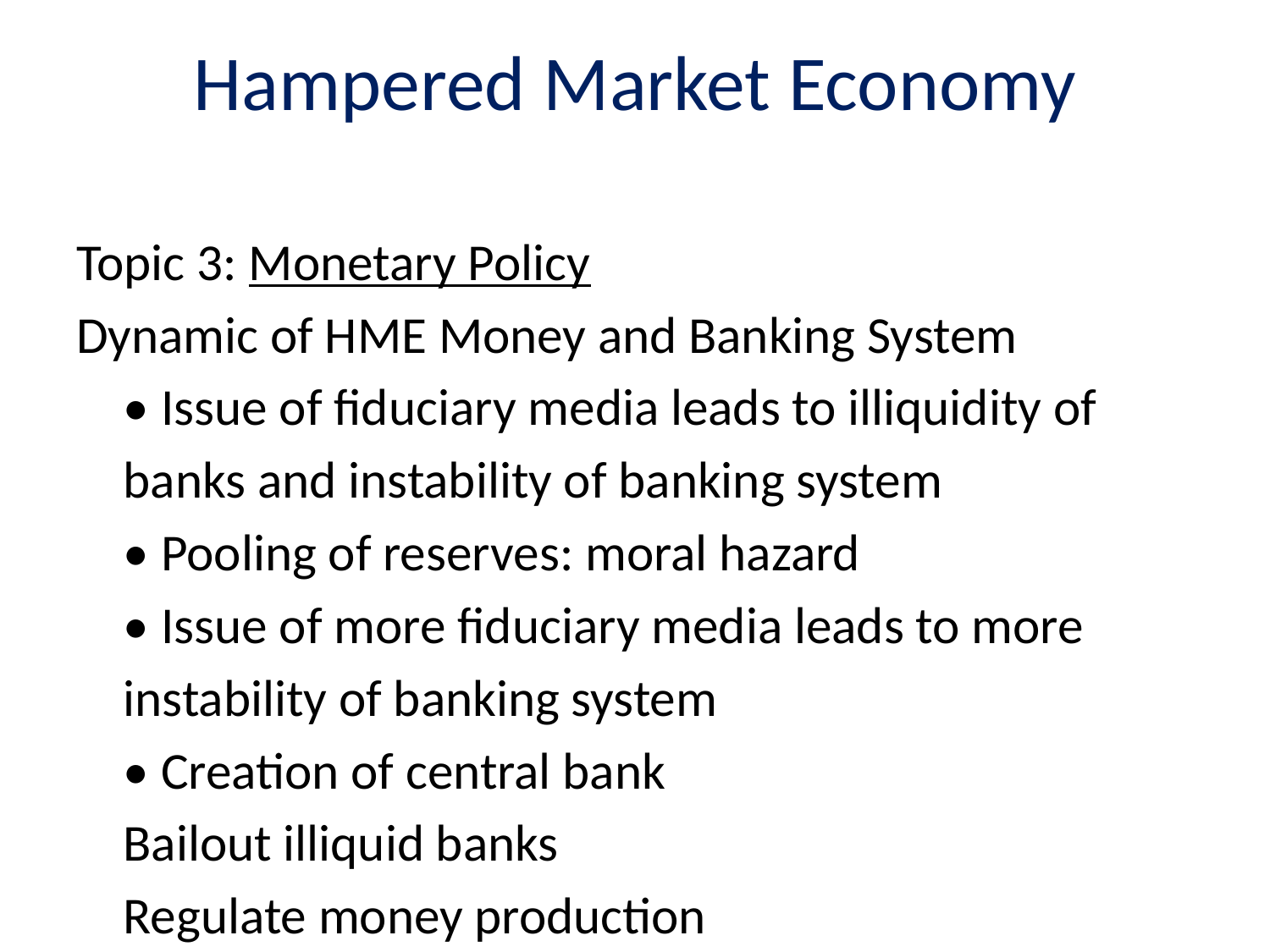

# Hampered Market Economy
Topic 3: Monetary Policy
Dynamic of HME Money and Banking System
	• Issue of fiduciary media leads to illiquidity of
		banks and instability of banking system
	• Pooling of reserves: moral hazard
	• Issue of more fiduciary media leads to more
		instability of banking system
	• Creation of central bank
		Bailout illiquid banks
		Regulate money production